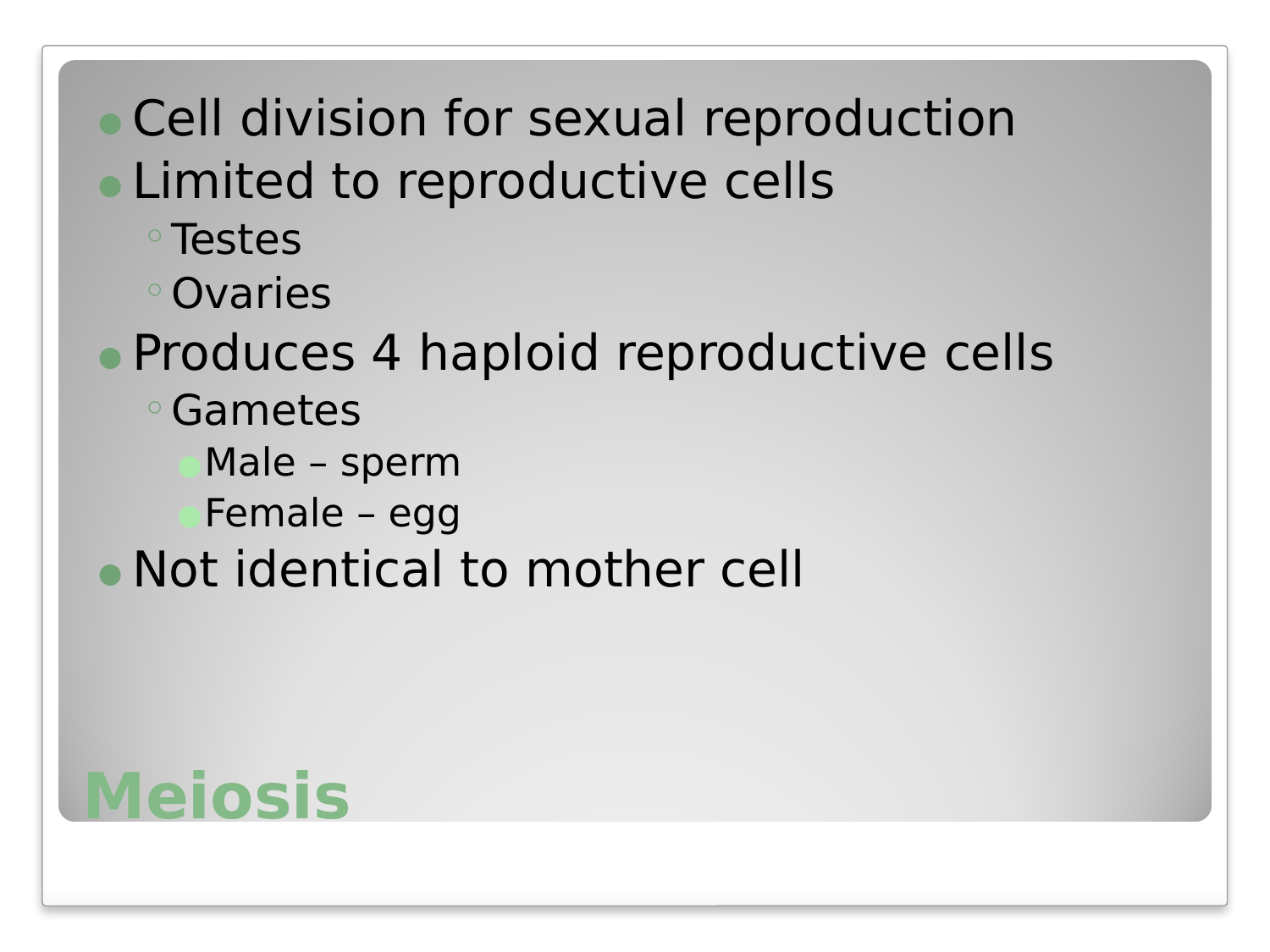

Cell division for sexual reproduction
Limited to reproductive cells
Testes
Ovaries
Produces 4 haploid reproductive cells
Gametes
Male – sperm
Female – egg
Not identical to mother cell

# Meiosis